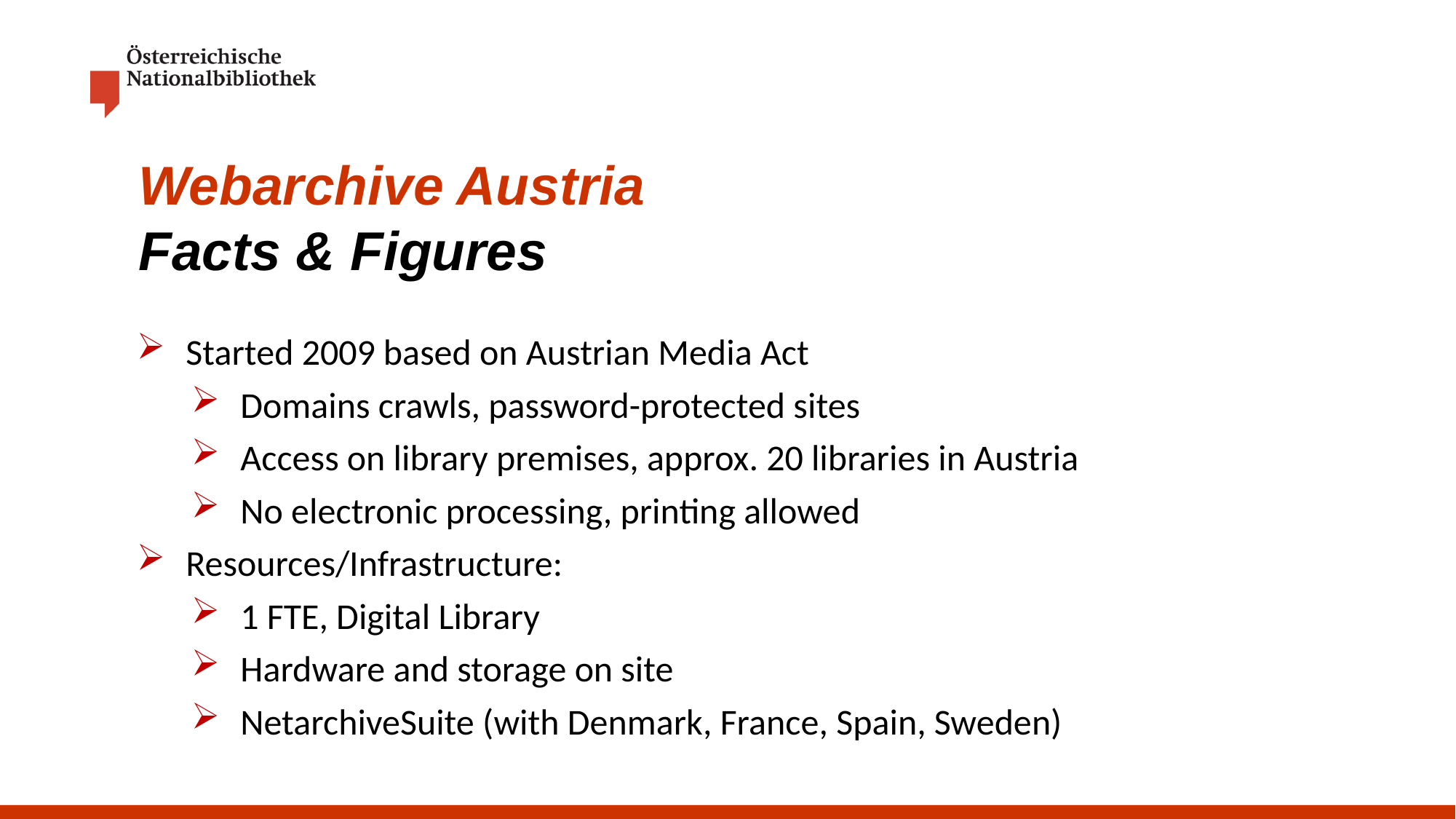

Webarchive Austria
Facts & Figures
Started 2009 based on Austrian Media Act
Domains crawls, password-protected sites
Access on library premises, approx. 20 libraries in Austria
No electronic processing, printing allowed
Resources/Infrastructure:
1 FTE, Digital Library
Hardware and storage on site
NetarchiveSuite (with Denmark, France, Spain, Sweden)